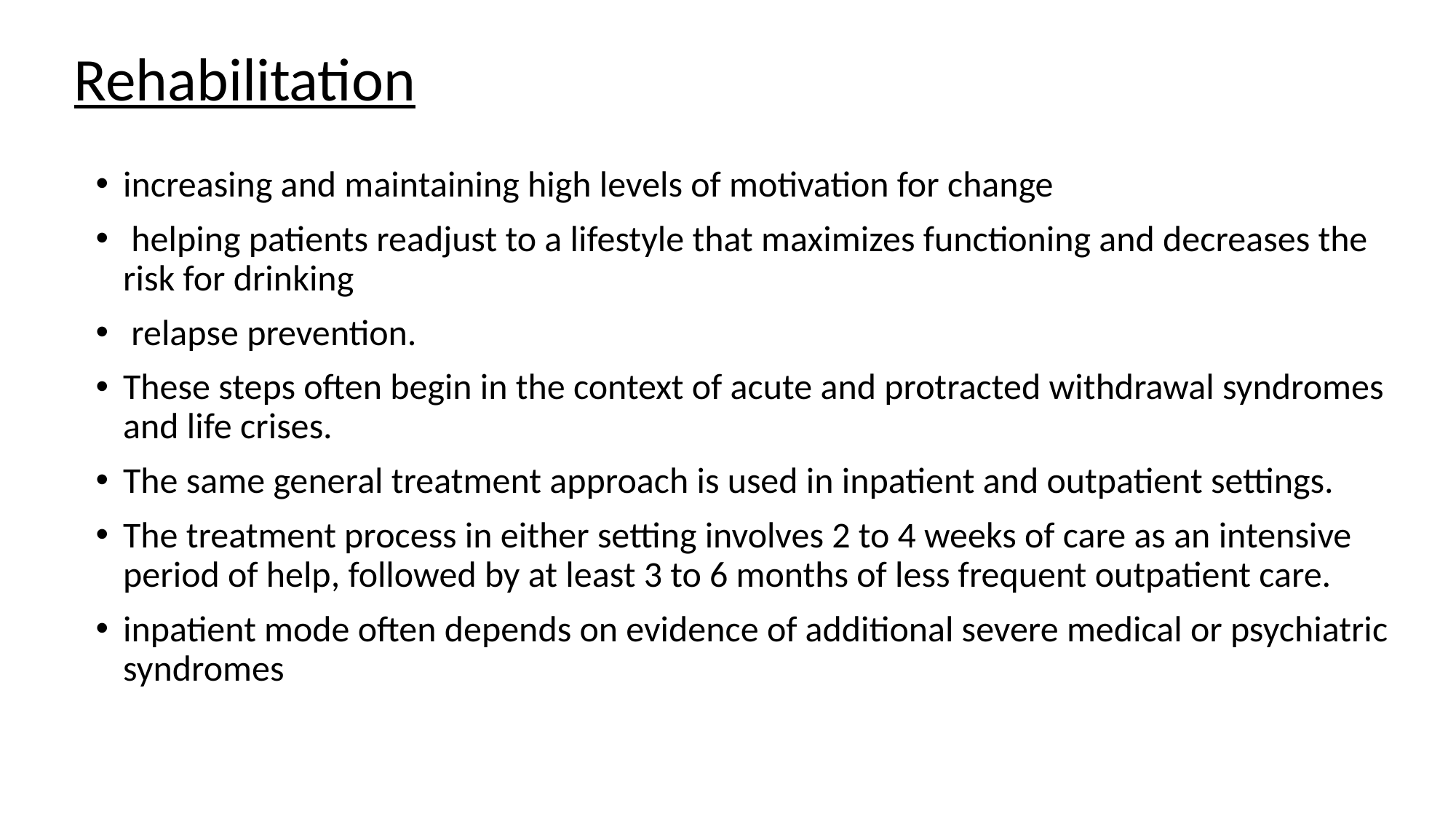

Rehabilitation
increasing and maintaining high levels of motivation for change
 helping patients readjust to a lifestyle that maximizes functioning and decreases the risk for drinking
 relapse prevention.
These steps often begin in the context of acute and protracted withdrawal syndromes and life crises.
The same general treatment approach is used in inpatient and outpatient settings.
The treatment process in either setting involves 2 to 4 weeks of care as an intensive period of help, followed by at least 3 to 6 months of less frequent outpatient care.
inpatient mode often depends on evidence of additional severe medical or psychiatric syndromes